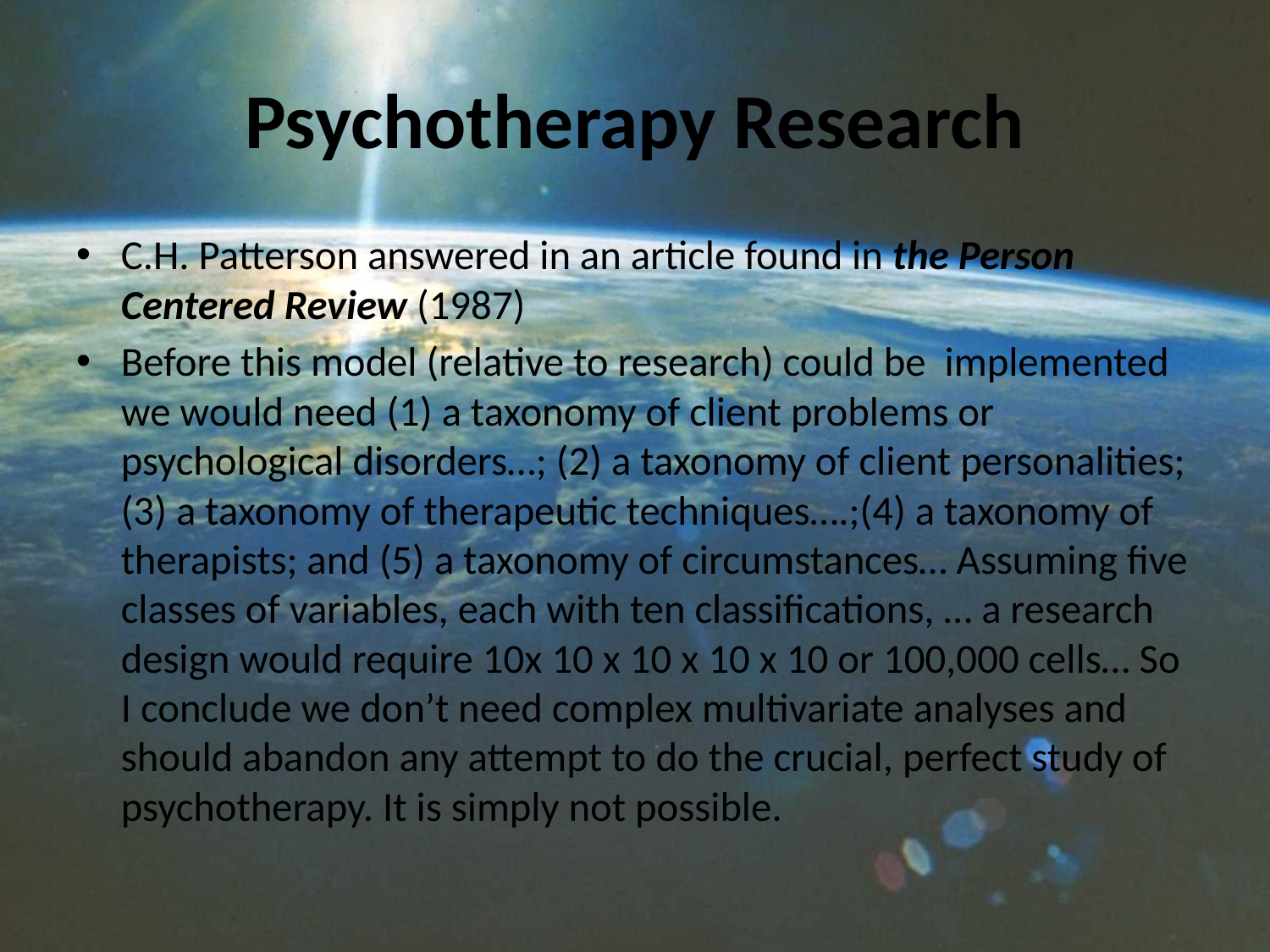

# Psychotherapy Research
C.H. Patterson answered in an article found in the Person Centered Review (1987)
Before this model (relative to research) could be  implemented we would need (1) a taxonomy of client problems or psychological disorders…; (2) a taxonomy of client personalities; (3) a taxonomy of therapeutic techniques….;(4) a taxonomy of therapists; and (5) a taxonomy of circumstances… Assuming five classes of variables, each with ten classifications, … a research design would require 10x 10 x 10 x 10 x 10 or 100,000 cells… So I conclude we don’t need complex multivariate analyses and should abandon any attempt to do the crucial, perfect study of psychotherapy. It is simply not possible.